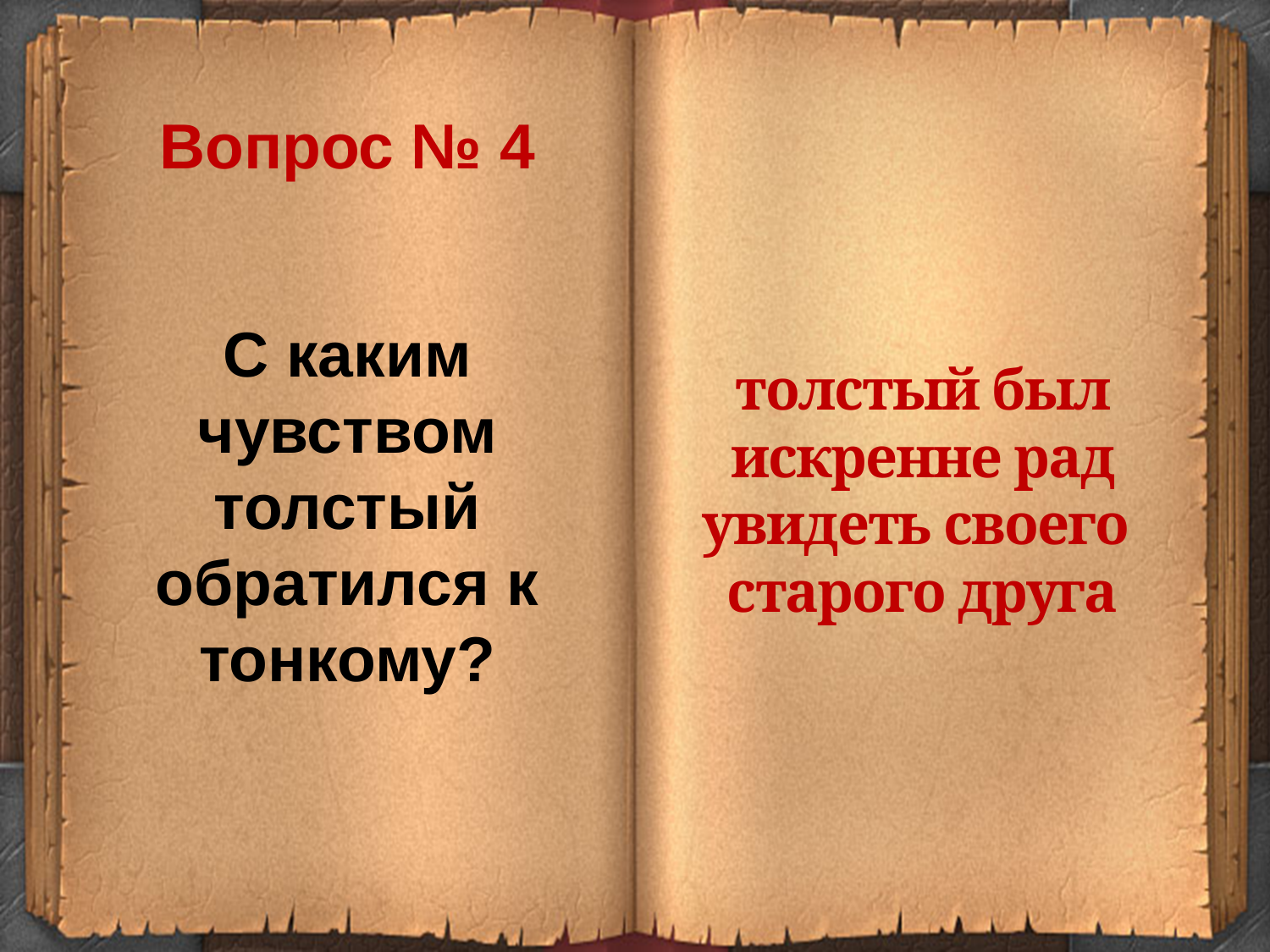

Вопрос № 4
С каким чувством толстый обратился к тонкому?
толстый был искренне рад увидеть своего
старого друга